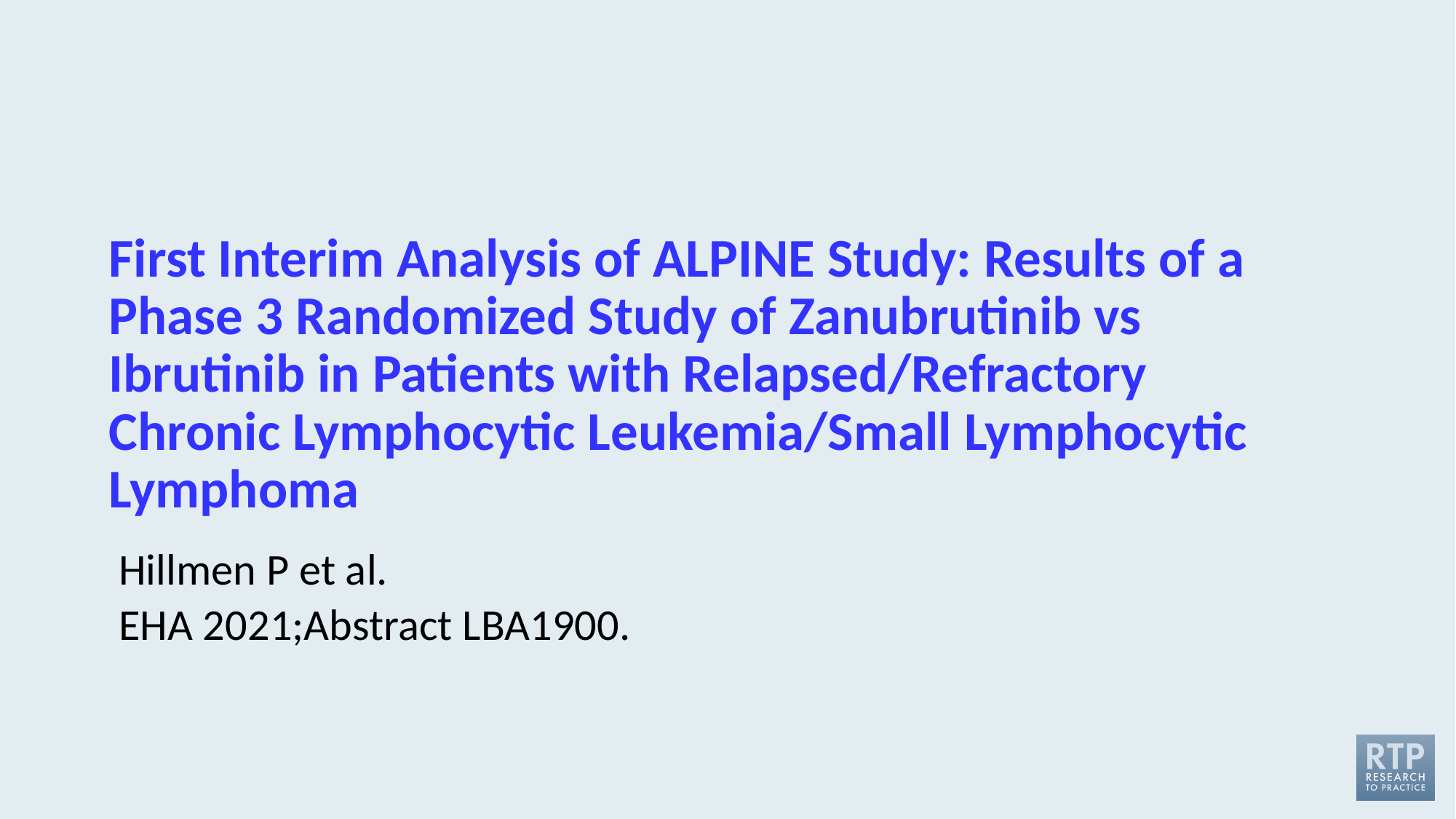

# First Interim Analysis of ALPINE Study: Results of a Phase 3 Randomized Study of Zanubrutinib vs Ibrutinib in Patients with Relapsed/Refractory Chronic Lymphocytic Leukemia/Small Lymphocytic Lymphoma
Hillmen P et al.
EHA 2021;Abstract LBA1900.